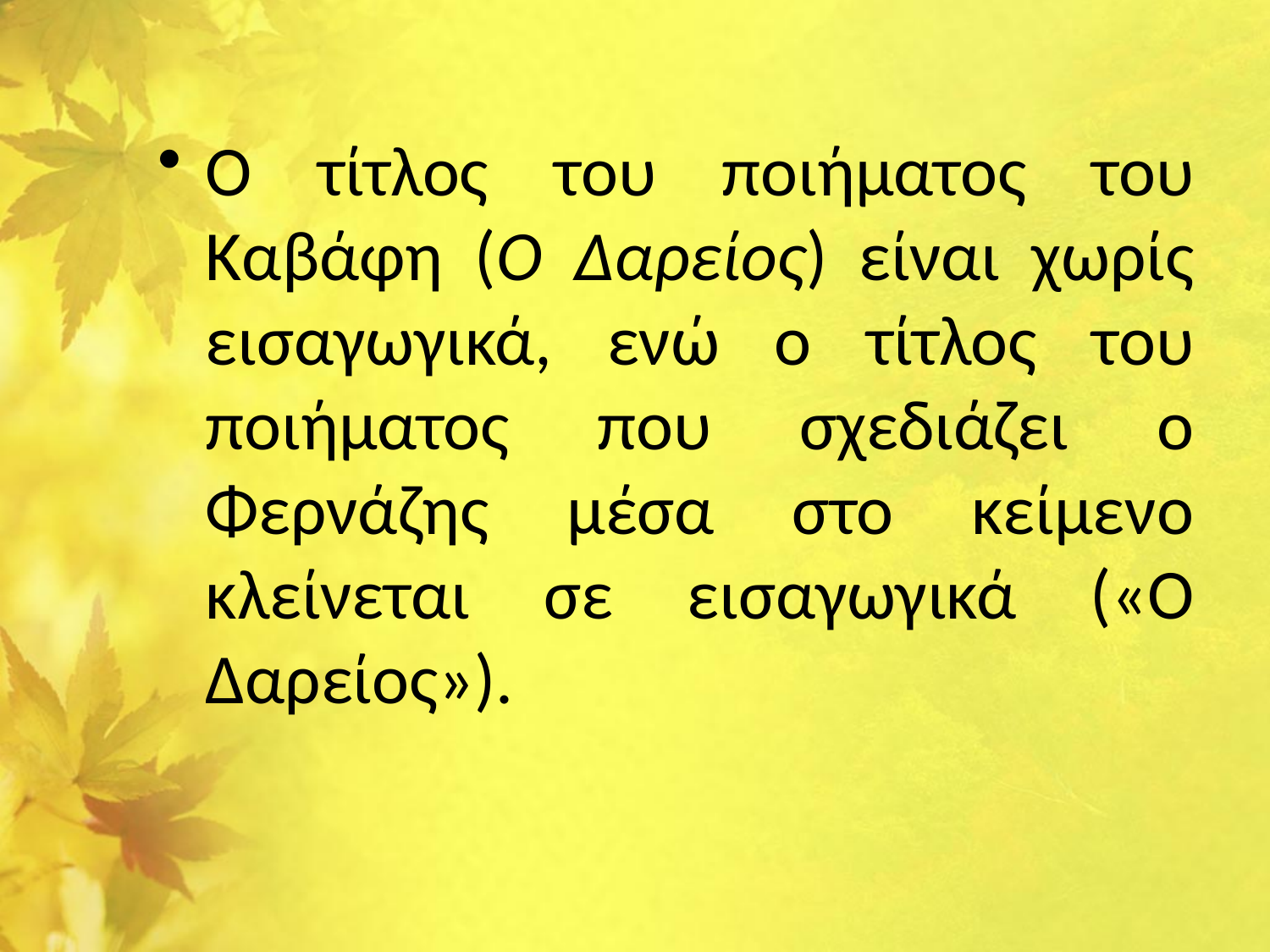

Ο τίτλος του ποιήματος του Καβάφη (Ο Δαρείος) είναι χωρίς εισαγωγικά, ενώ ο τίτλος του ποιήματος που σχεδιάζει ο Φερνάζης μέσα στο κείμενο κλείνεται σε εισαγωγικά («Ο Δαρείος»).